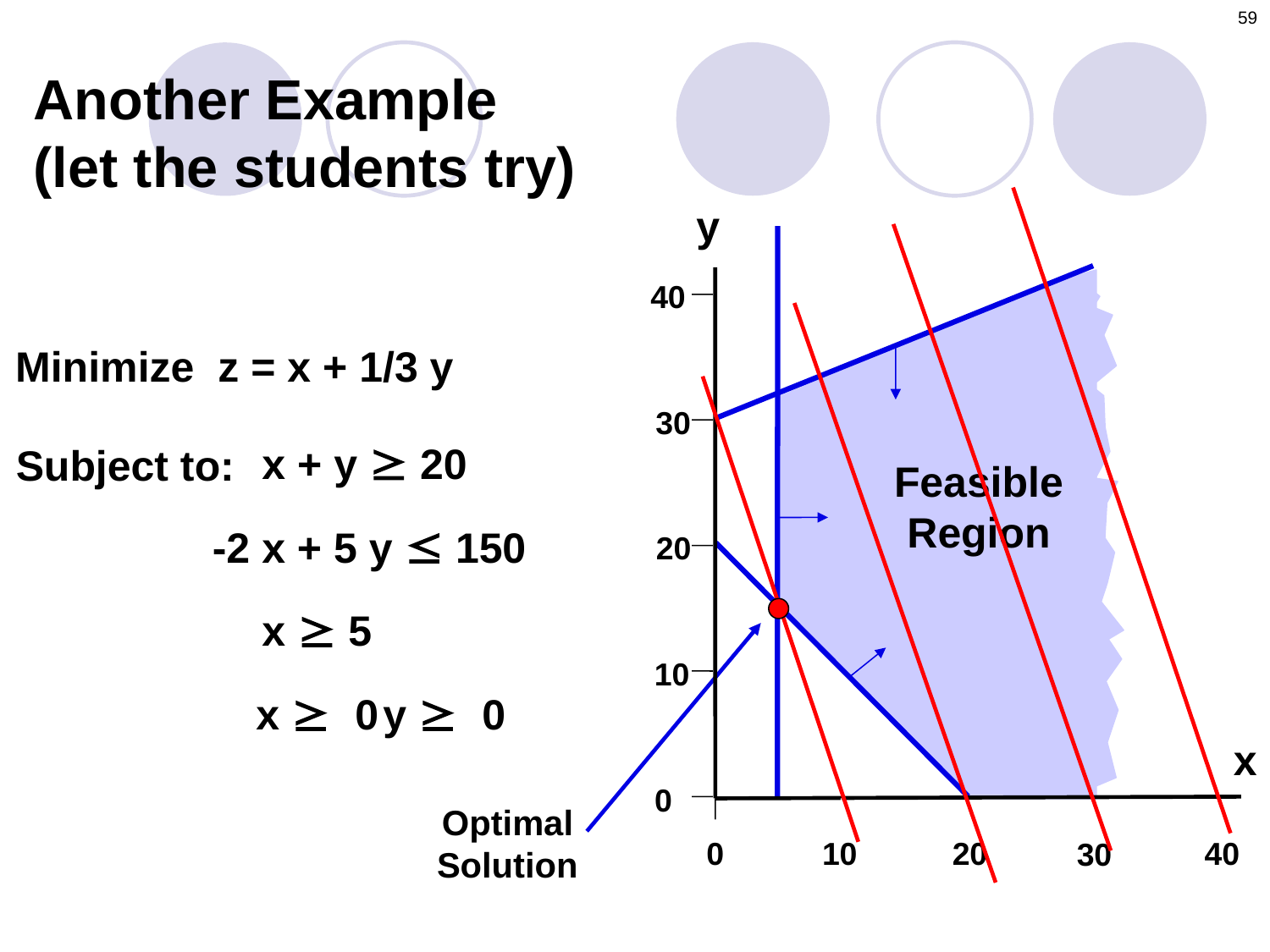

59
Another Example
(let the students try)

y

40

Minimize  z = x + 1/3 y

30

x + y ≥ 20
Subject to:
Feasible Region
-2 x + 5 y ≤ 150

20

x ≥ 5

10

x ≥ 0	y ≥ 0
x
0

Optimal Solution

40
0
10
20
30